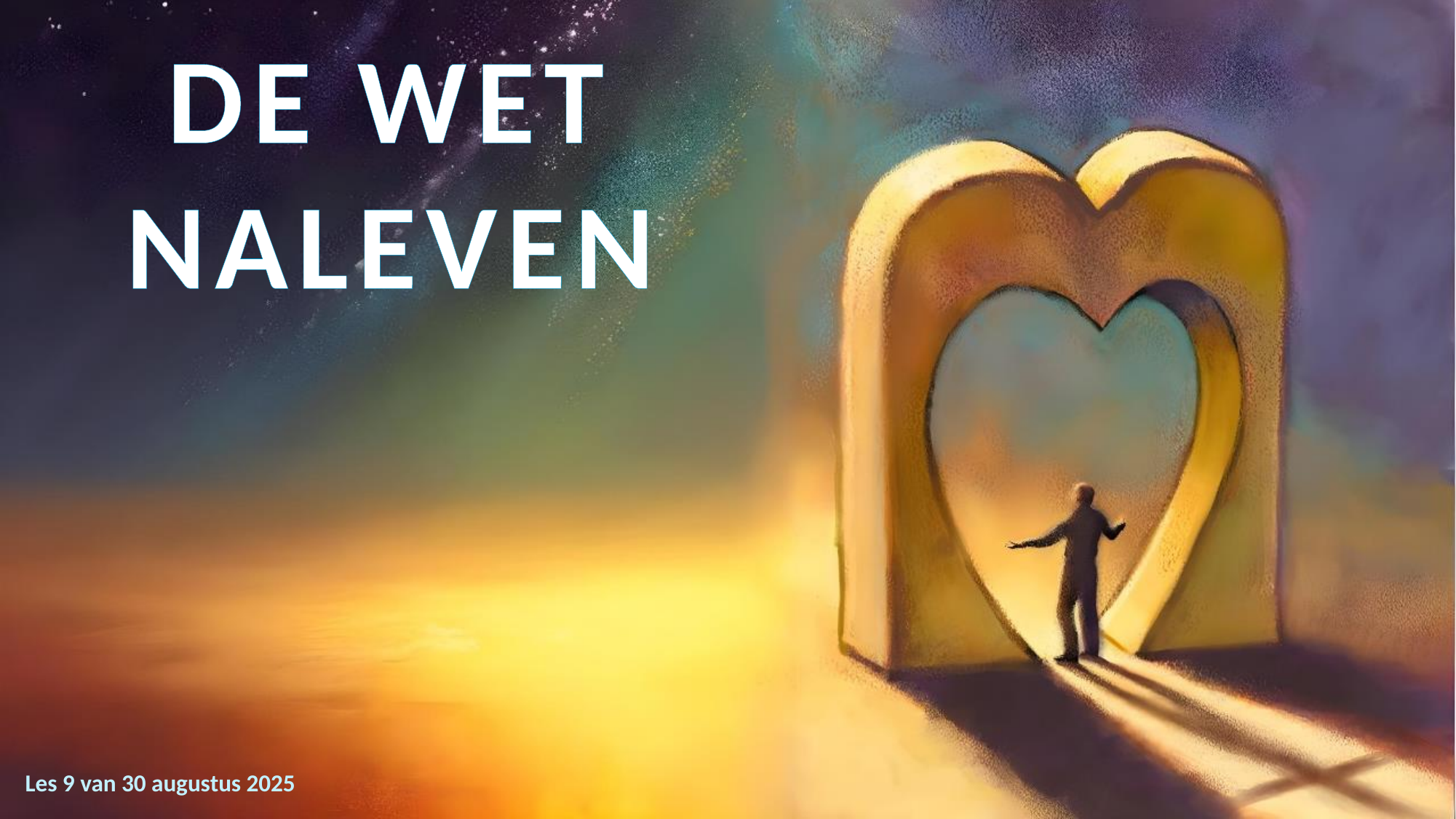

DE WET NALEVEN
Les 9 van 30 augustus 2025